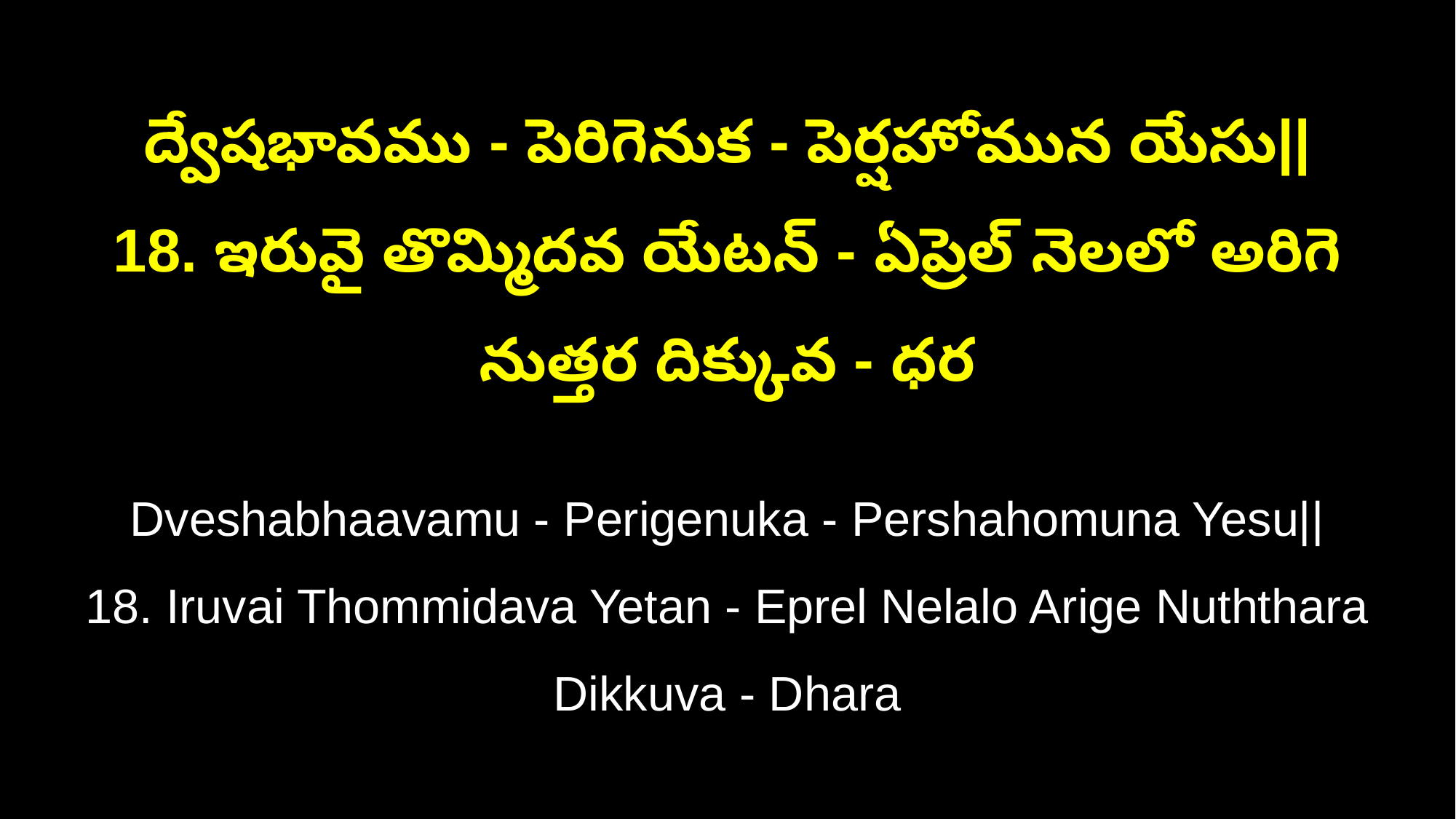

ద్వేషభావము - పెరిగెనుక - పెర్షహోమున యేసు||
18. ఇరువై తొమ్మిదవ యేటన్ - ఏప్రెల్ నెలలో అరిగె నుత్తర దిక్కువ - ధర
Dveshabhaavamu - Perigenuka - Pershahomuna Yesu||
18. Iruvai Thommidava Yetan - Eprel Nelalo Arige Nuththara Dikkuva - Dhara